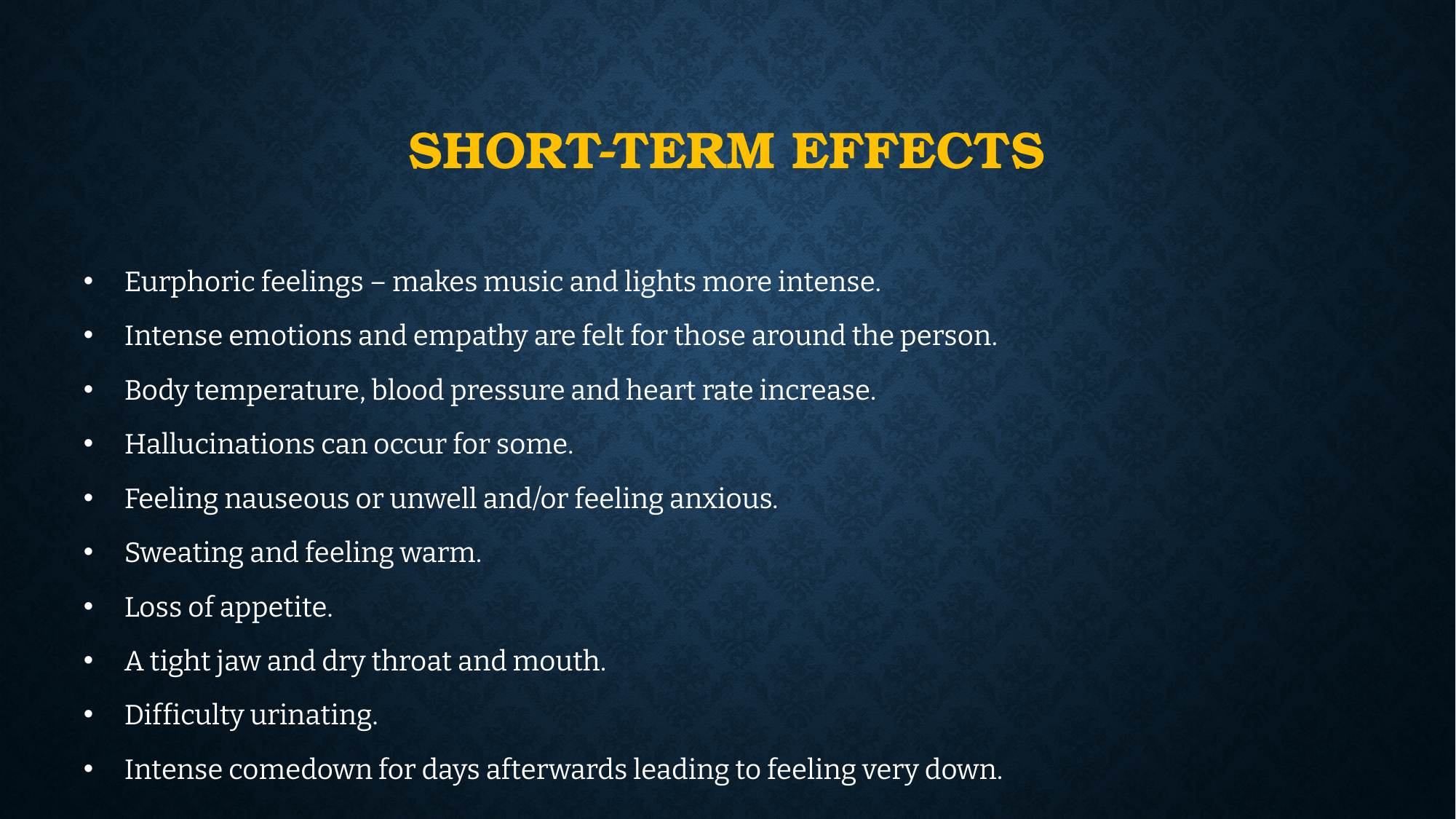

# Short-term effects
Eurphoric feelings – makes music and lights more intense.
Intense emotions and empathy are felt for those around the person.
Body temperature, blood pressure and heart rate increase.
Hallucinations can occur for some.
Feeling nauseous or unwell and/or feeling anxious.
Sweating and feeling warm.
Loss of appetite.
A tight jaw and dry throat and mouth.
Difficulty urinating.
Intense comedown for days afterwards leading to feeling very down.